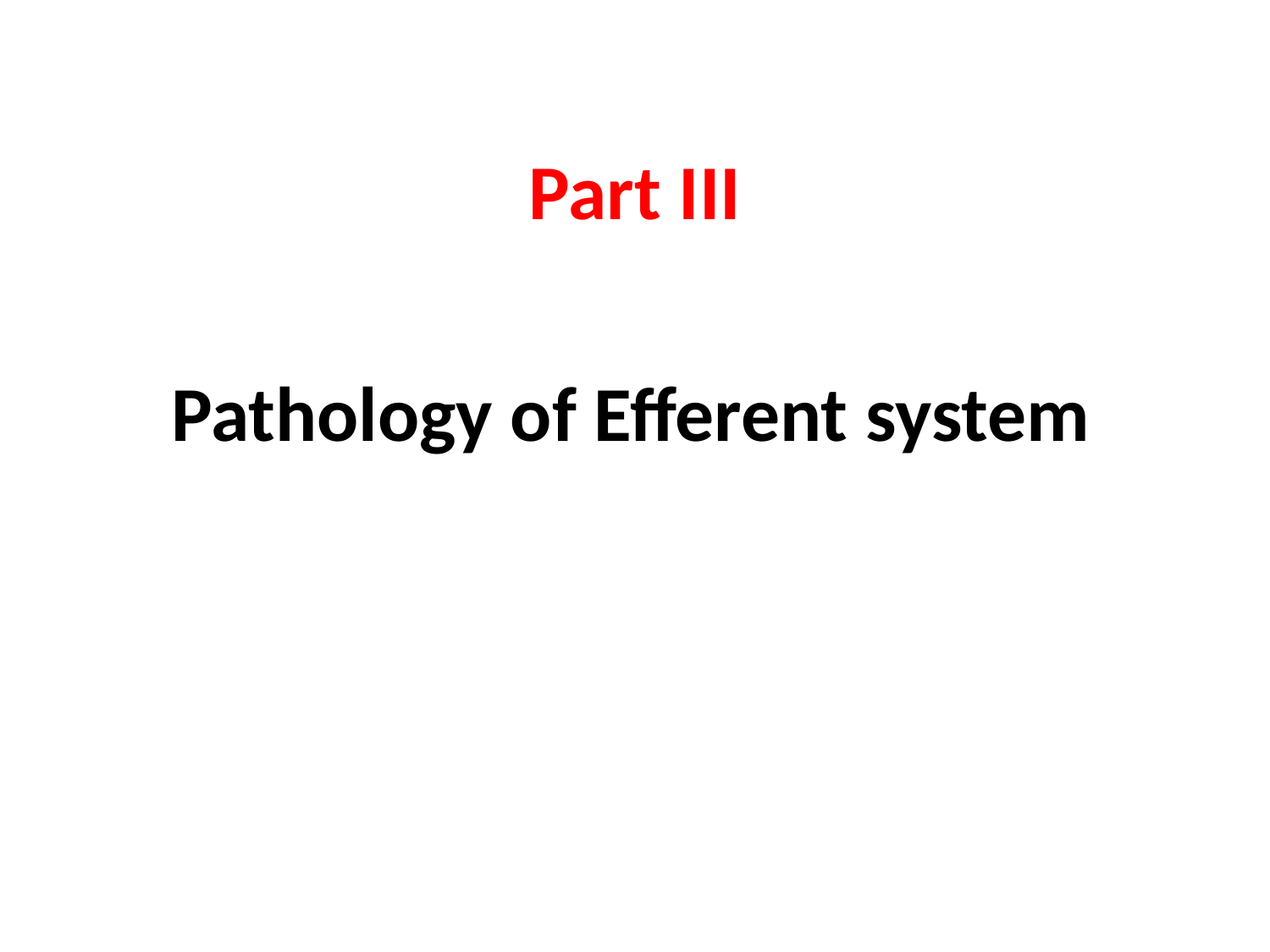

# Part III
Pathology of Efferent system